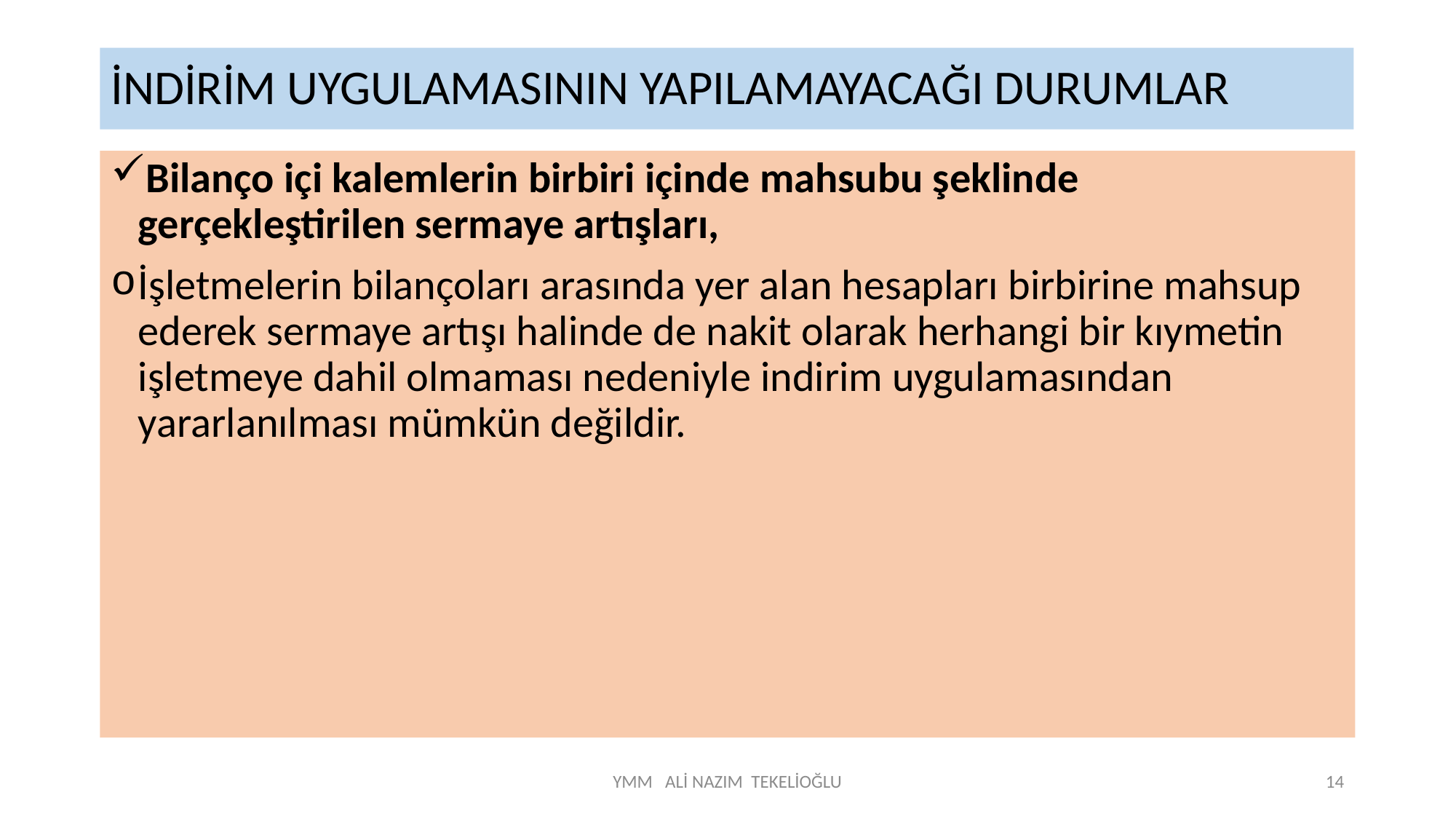

İNDİRİM UYGULAMASININ YAPILAMAYACAĞI DURUMLAR
Bilanço içi kalemlerin birbiri içinde mahsubu şeklinde gerçekleştirilen sermaye artışları,
İşletmelerin bilançoları arasında yer alan hesapları birbirine mahsup ederek sermaye artışı halinde de nakit olarak herhangi bir kıymetin işletmeye dahil olmaması nedeniyle indirim uygulamasından yararlanılması mümkün değildir.
YMM   ALİ NAZIM  TEKELİOĞLU
14